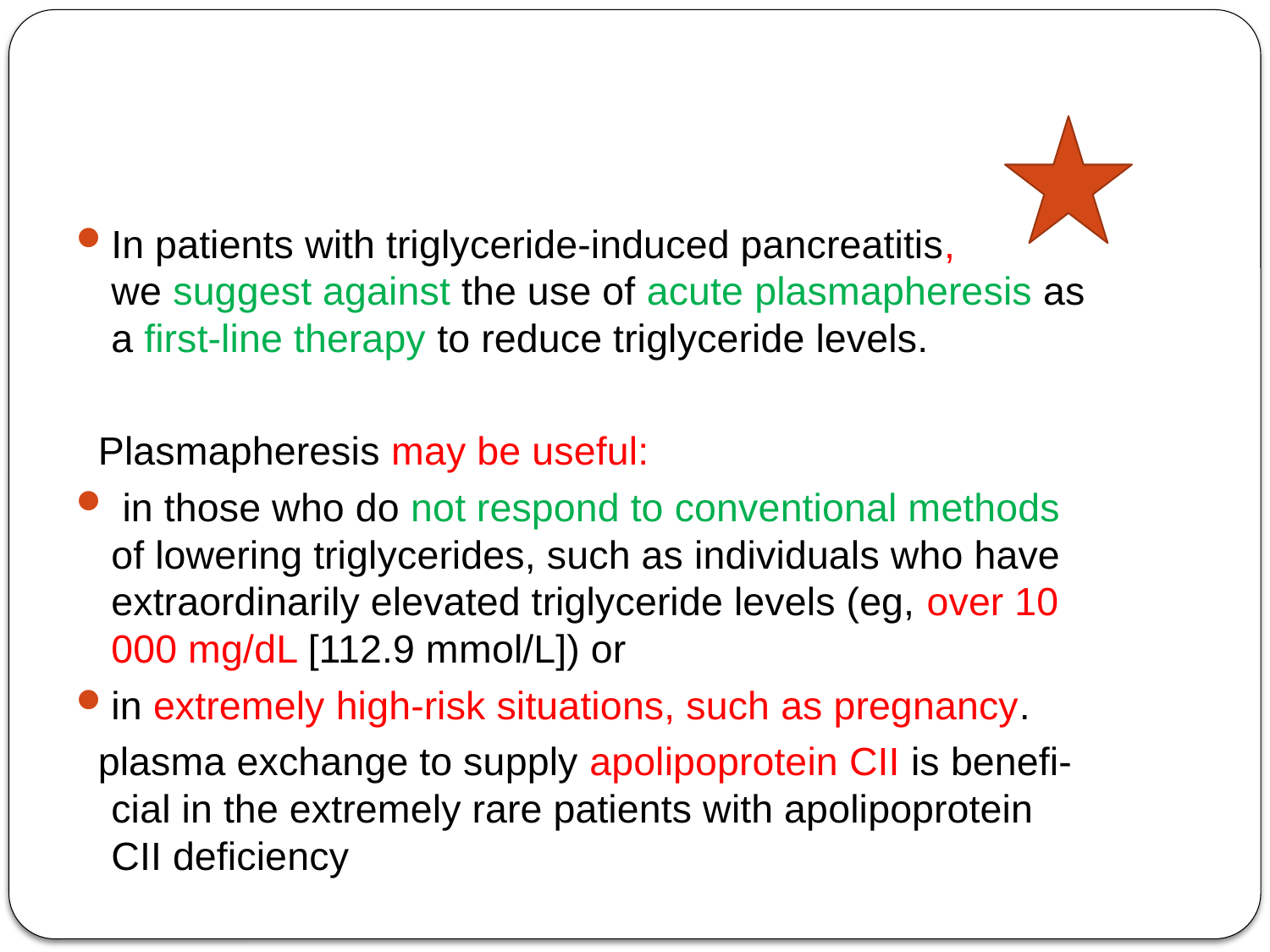

#

In patients with triglyceride-induced pancreatitis,
we suggest against the use of acute plasmapheresis as a first-line therapy to reduce triglyceride levels.

  Plasmapheresis may be useful:
 in those who do not respond to conventional methods of lowering triglycerides, such as individuals who have extraordinarily elevated triglyceride levels (eg, over 10 000 mg/dL [112.9 mmol/L]) or
in extremely high-risk situations, such as pregnancy.
  plasma exchange to supply apolipoprotein CII is benefi-cial in the extremely rare patients with apolipoprotein CII deficiency